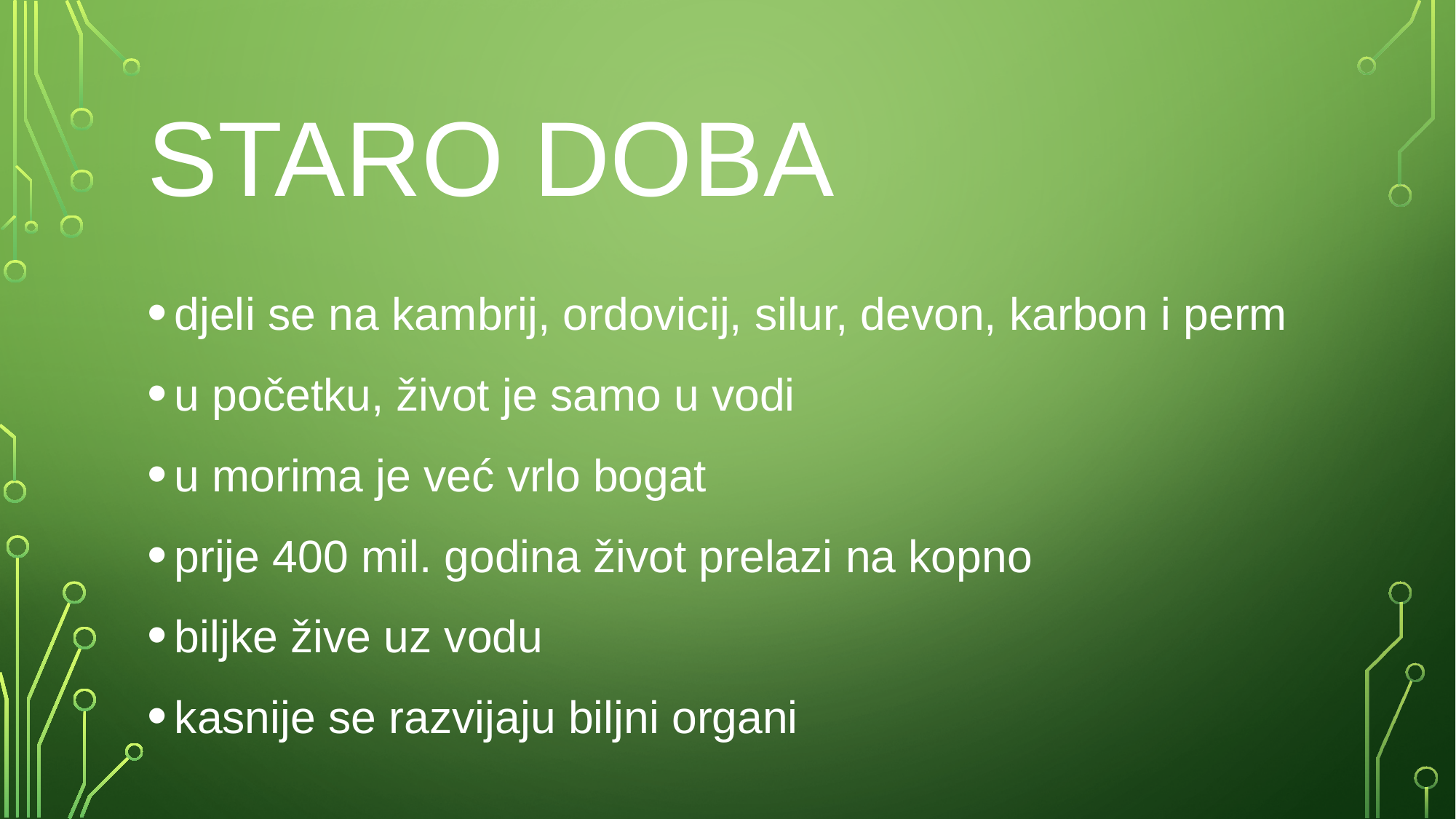

# staro doba
djeli se na kambrij, ordovicij, silur, devon, karbon i perm
u početku, život je samo u vodi
u morima je već vrlo bogat
prije 400 mil. godina život prelazi na kopno
biljke žive uz vodu
kasnije se razvijaju biljni organi